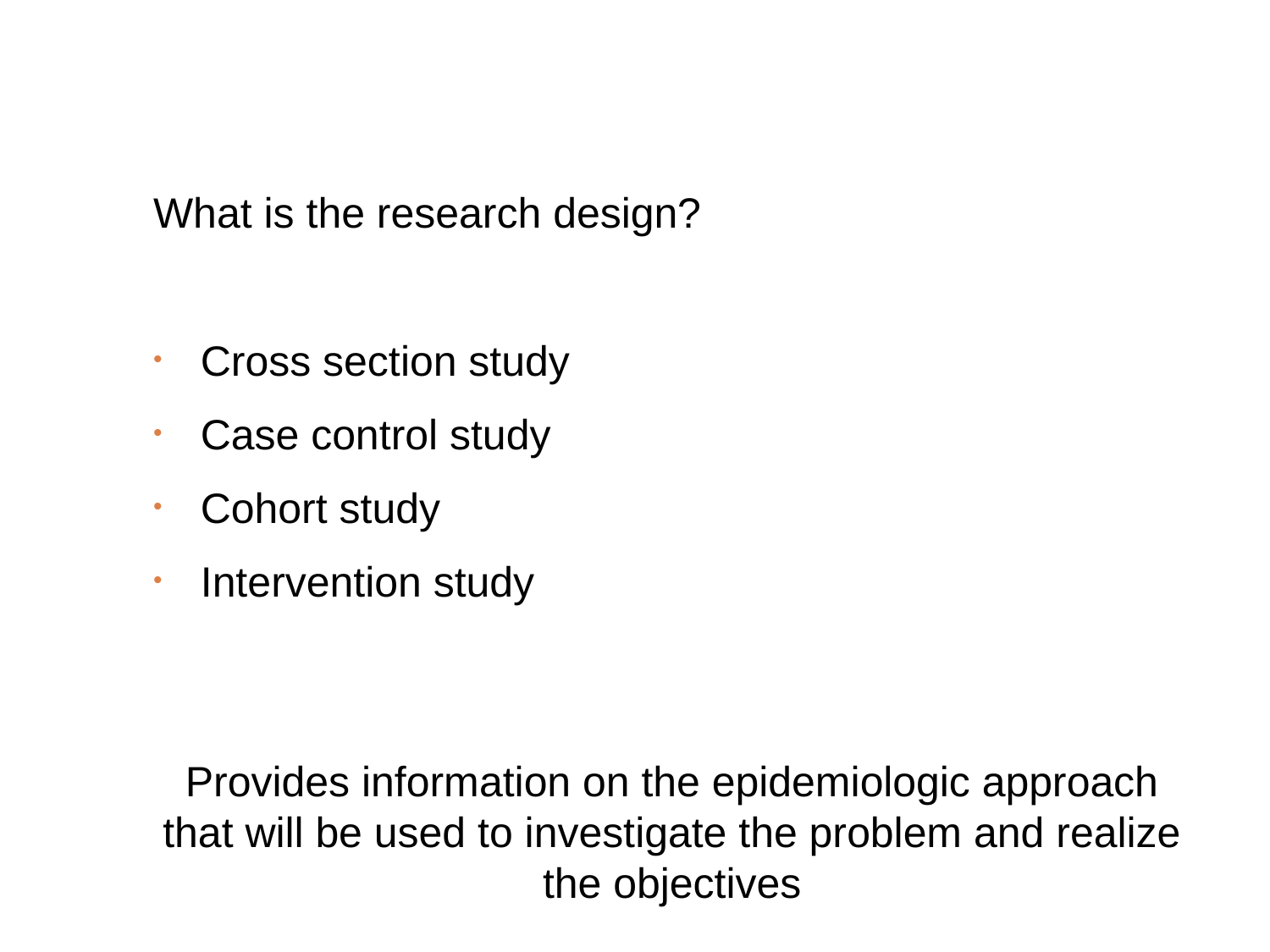

What is the research design?

Cross section study
Case control study
Cohort study
Intervention study

Provides information on the epidemiologic approach that will be used to investigate the problem and realize the objectives